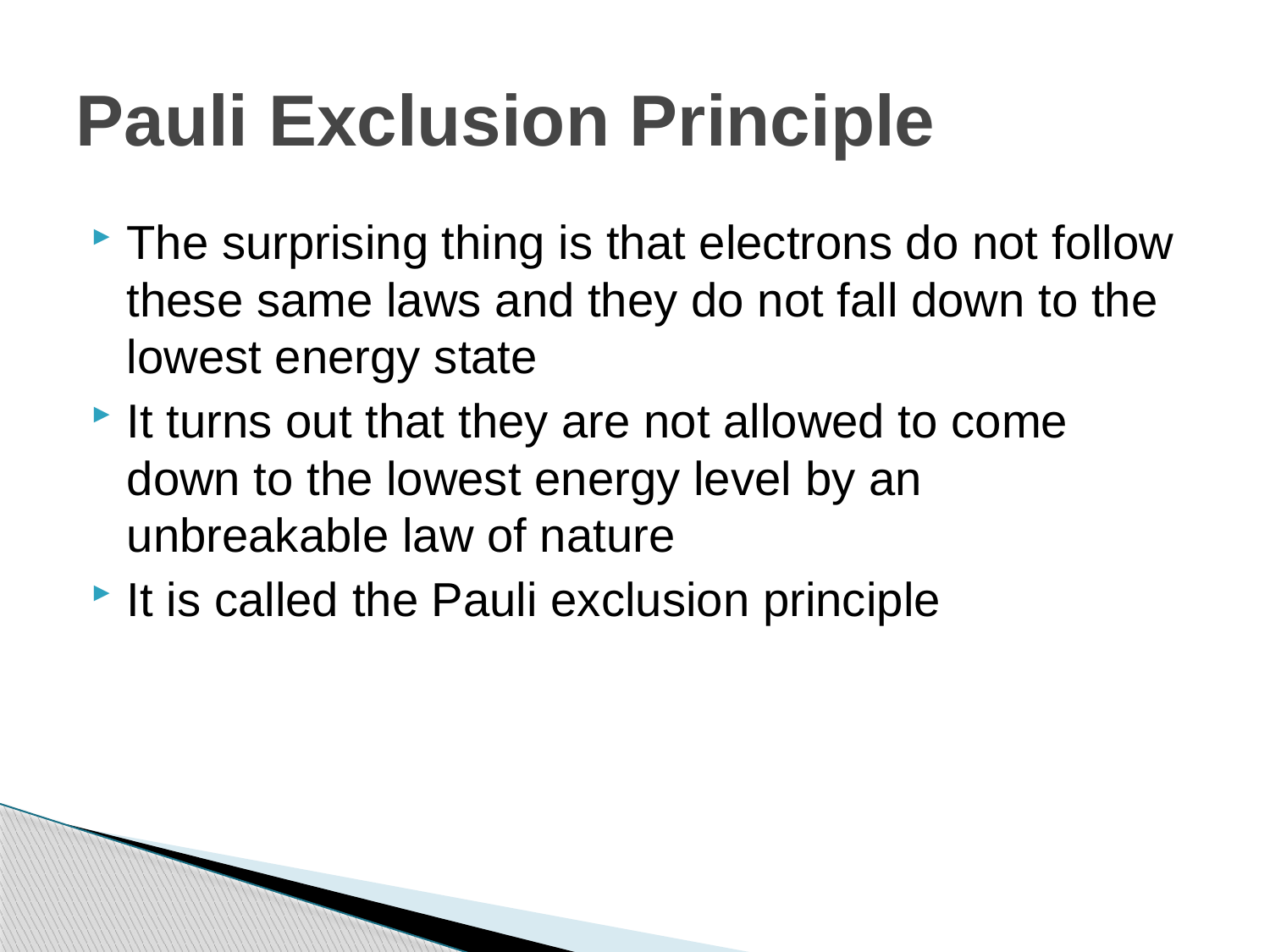

# Pauli Exclusion Principle
The surprising thing is that electrons do not follow these same laws and they do not fall down to the lowest energy state
It turns out that they are not allowed to come down to the lowest energy level by an unbreakable law of nature
It is called the Pauli exclusion principle